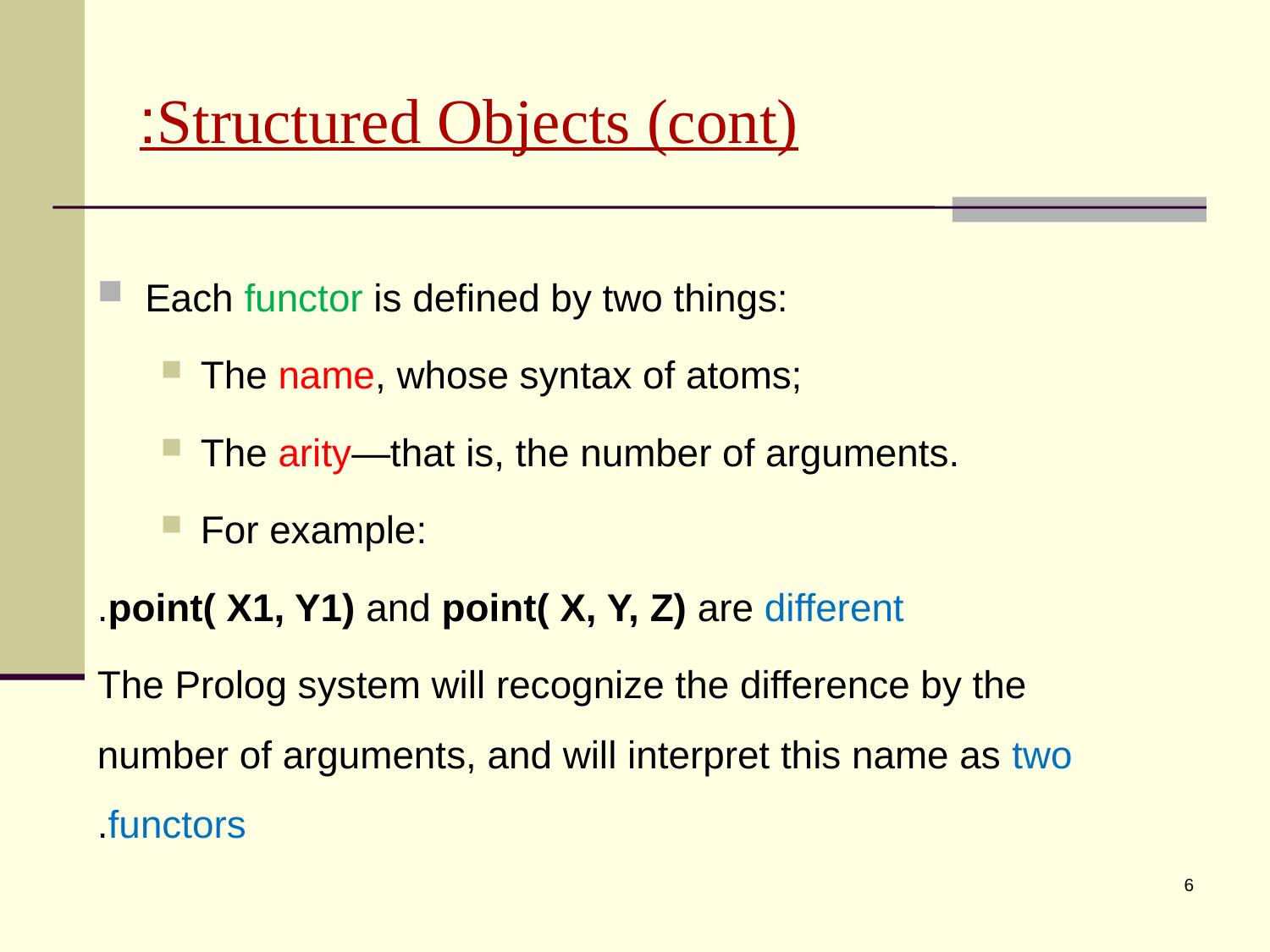

# Structured Objects (cont):
Each functor is defined by two things:
The name, whose syntax of atoms;
The arity—that is, the number of arguments.
For example:
  point( X1, Y1) and point( X, Y, Z) are different.
    The Prolog system will recognize the difference by the number of arguments, and will interpret this name as two functors.

6